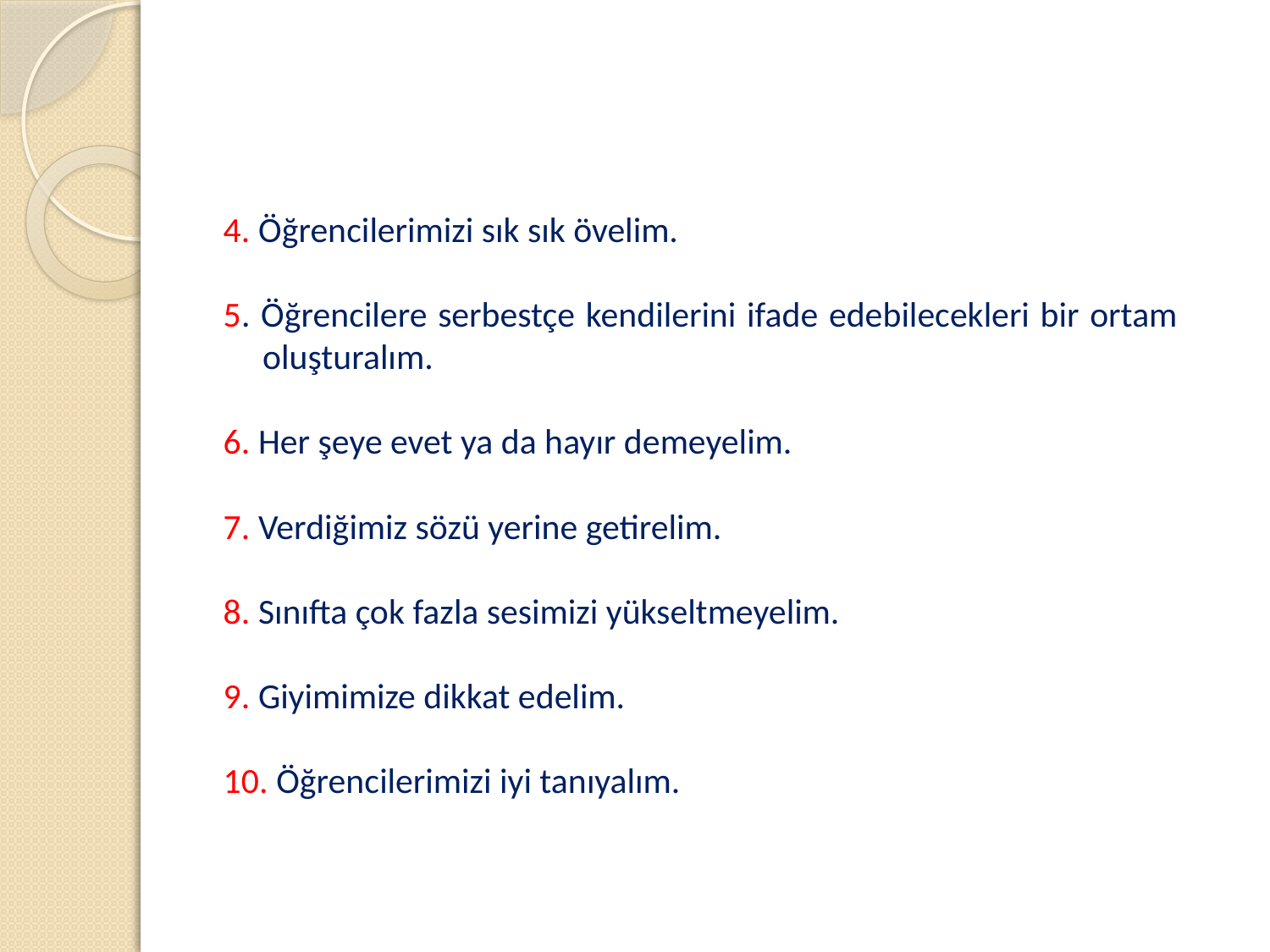

4. Öğrencilerimizi sık sık övelim.
5. Öğrencilere serbestçe kendilerini ifade edebilecekleri bir ortam oluşturalım.
6. Her şeye evet ya da hayır demeyelim.
7. Verdiğimiz sözü yerine getirelim.
8. Sınıfta çok fazla sesimizi yükseltmeyelim.
9. Giyimimize dikkat edelim.
10. Öğrencilerimizi iyi tanıyalım.